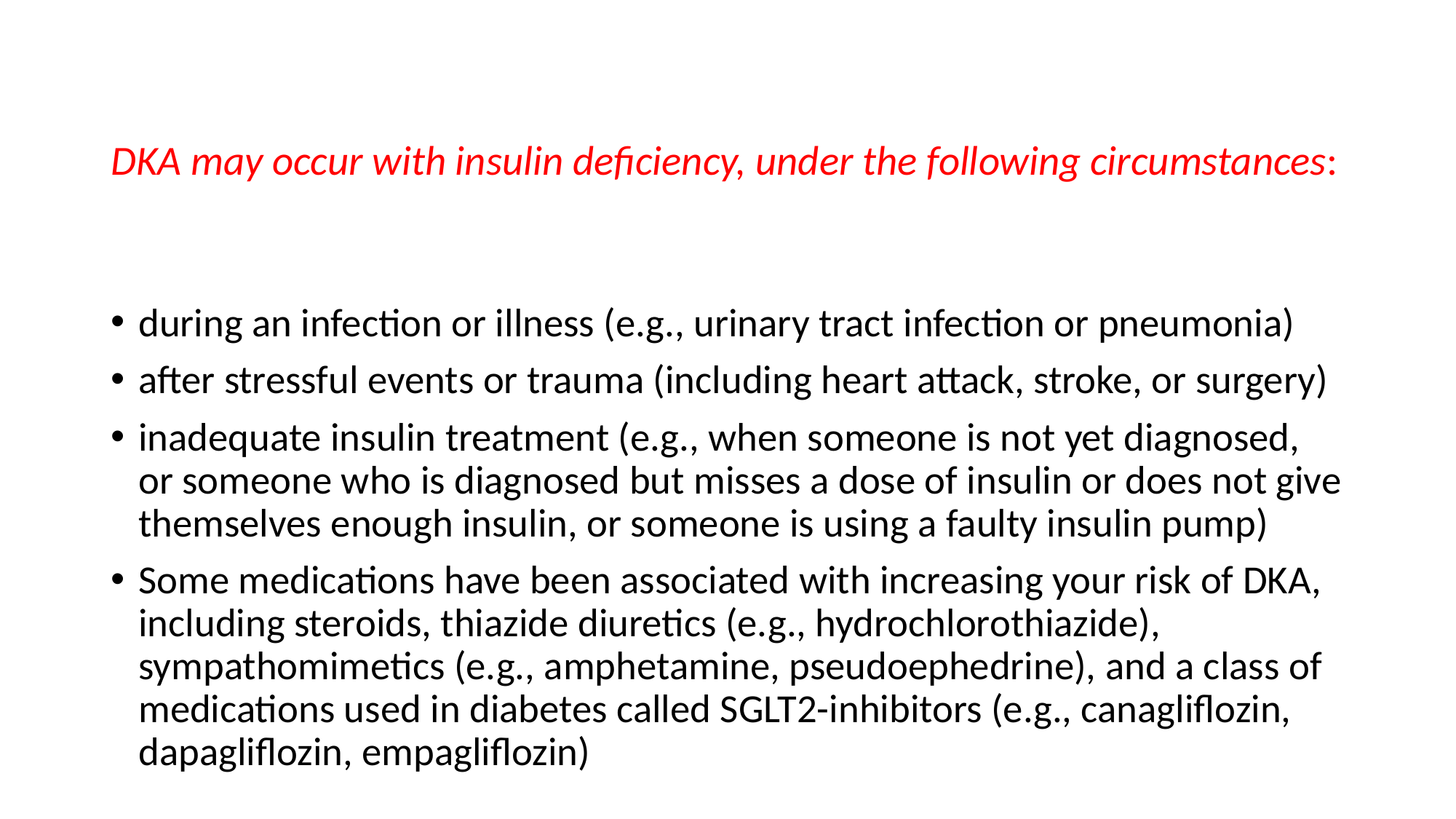

# DKA may occur with insulin deficiency, under the following circumstances:
during an infection or illness (e.g., urinary tract infection or pneumonia)
after stressful events or trauma (including heart attack, stroke, or surgery)
inadequate insulin treatment (e.g., when someone is not yet diagnosed, or someone who is diagnosed but misses a dose of insulin or does not give themselves enough insulin, or someone is using a faulty insulin pump)
Some medications have been associated with increasing your risk of DKA, including steroids, thiazide diuretics (e.g., hydrochlorothiazide), sympathomimetics (e.g., amphetamine, pseudoephedrine), and a class of medications used in diabetes called SGLT2-inhibitors (e.g., canagliflozin, dapagliflozin, empagliflozin)